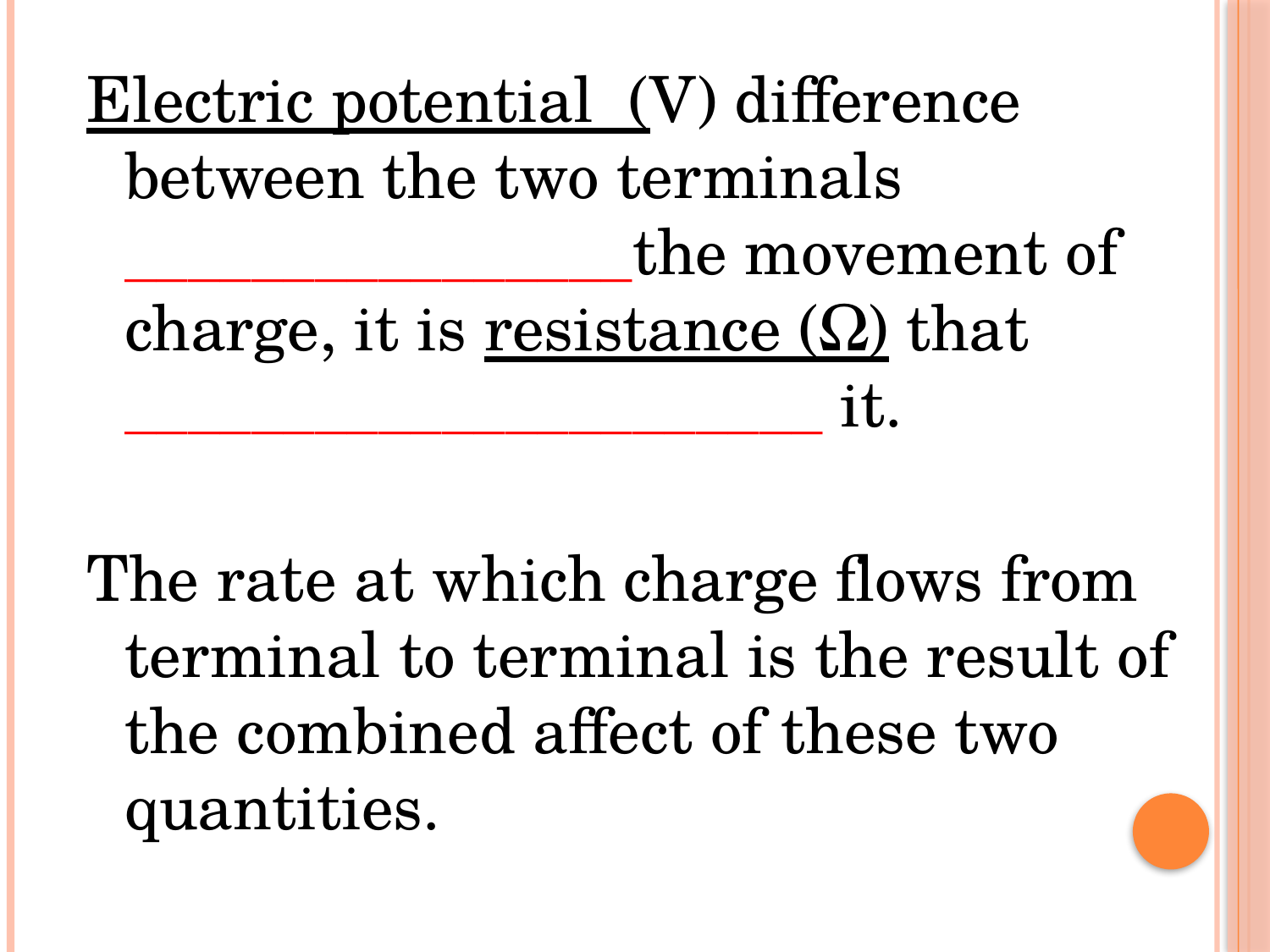

Electric potential  (V) difference between the two terminals ________________the movement of charge, it is resistance (Ω) that ______________________ it.

The rate at which charge flows from terminal to terminal is the result of the combined affect of these two quantities.